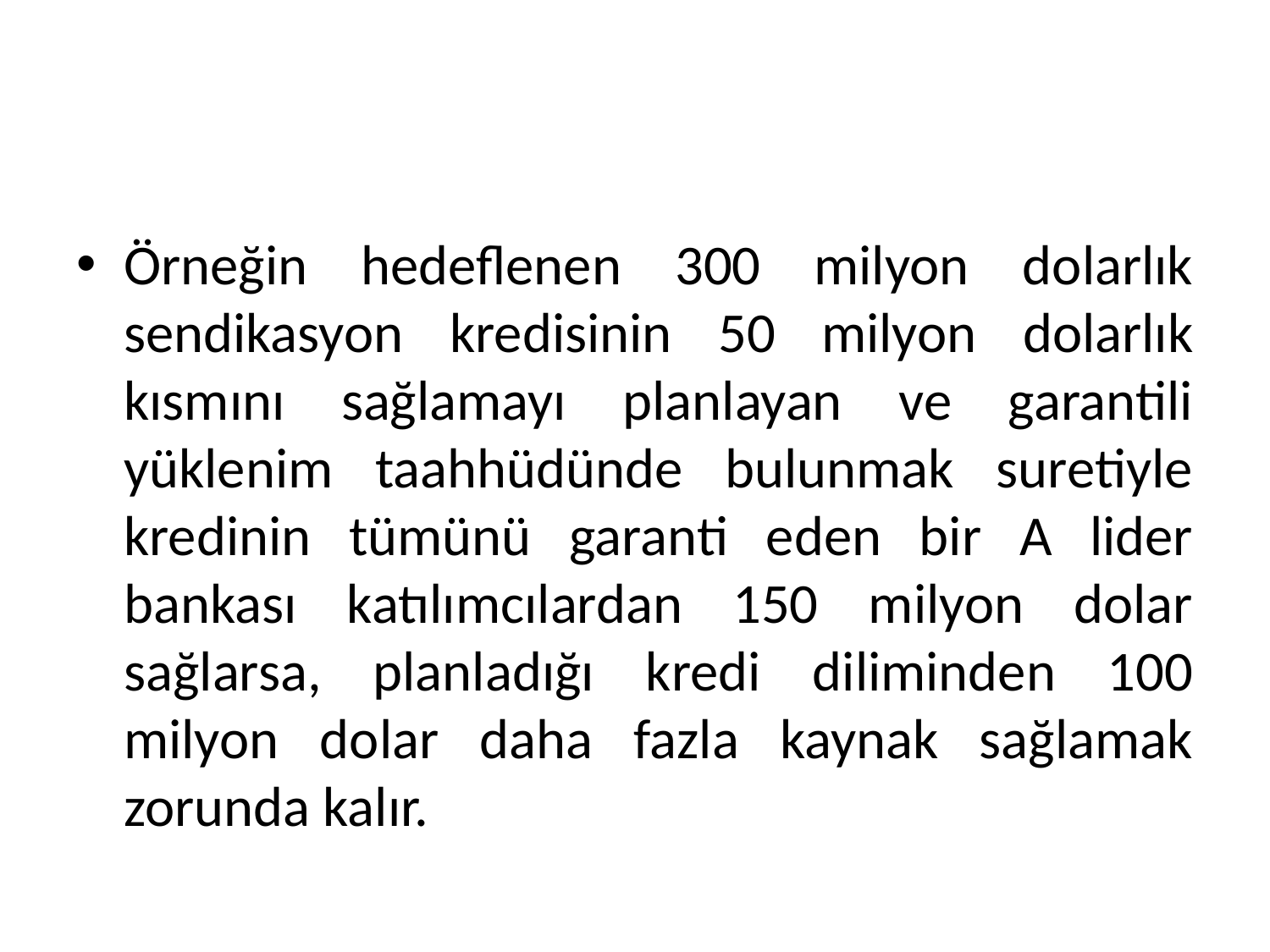

Örneğin hedeflenen 300 milyon dolarlık sendikasyon kredisinin 50 milyon dolarlık kısmını sağlamayı planlayan ve garantili yüklenim taahhüdünde bulunmak suretiyle kredinin tümünü garanti eden bir A lider bankası katılımcılardan 150 milyon dolar sağlarsa, planladığı kredi diliminden 100 milyon dolar daha fazla kaynak sağlamak zorunda kalır.